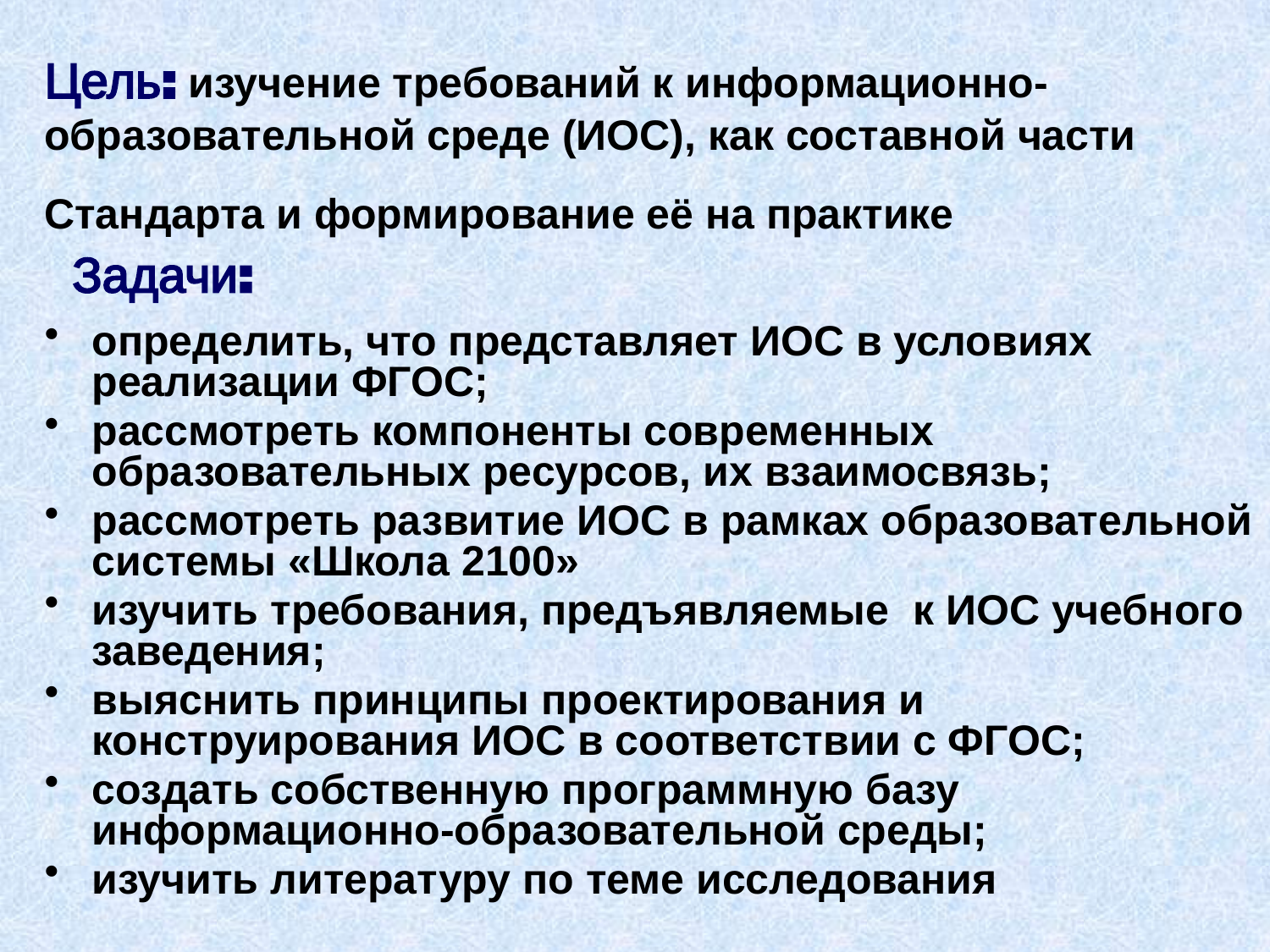

# Цель: изучение требований к информационно-образовательной среде (ИОС), как составной части Стандарта и формирование её на практике
Задачи:
определить, что представляет ИОС в условиях реализации ФГОС;
рассмотреть компоненты современных образовательных ресурсов, их взаимосвязь;
рассмотреть развитие ИОС в рамках образовательной системы «Школа 2100»
изучить требования, предъявляемые  к ИОС учебного заведения;
выяснить принципы проектирования и конструирования ИОС в соответствии с ФГОС;
создать собственную программную базу информационно-образовательной среды;
изучить литературу по теме исследования